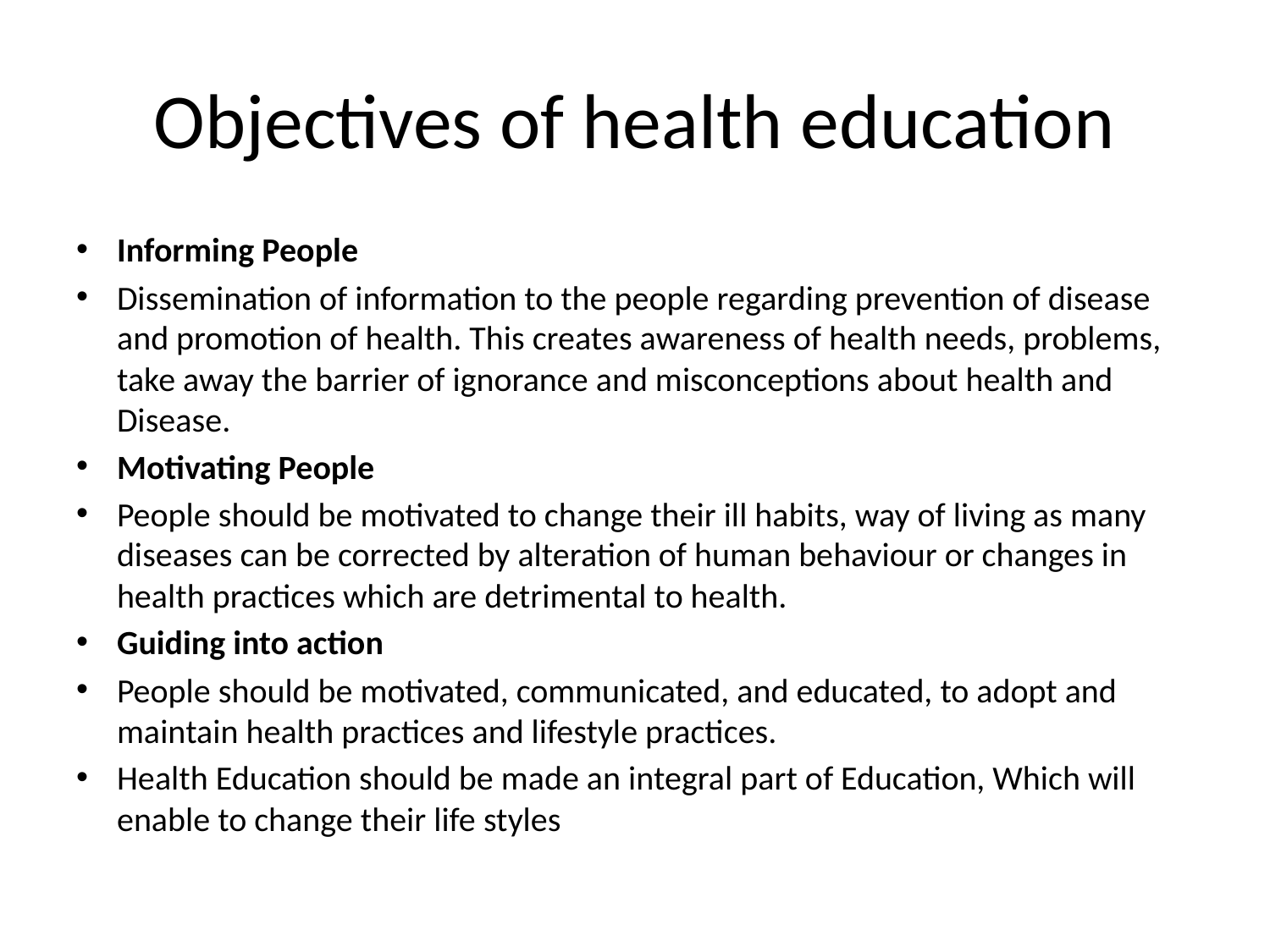

# Objectives of health education
Informing People
Dissemination of information to the people regarding prevention of disease and promotion of health. This creates awareness of health needs, problems, take away the barrier of ignorance and misconceptions about health and Disease.
Motivating People
People should be motivated to change their ill habits, way of living as many diseases can be corrected by alteration of human behaviour or changes in health practices which are detrimental to health.
Guiding into action
People should be motivated, communicated, and educated, to adopt and maintain health practices and lifestyle practices.
Health Education should be made an integral part of Education, Which will enable to change their life styles